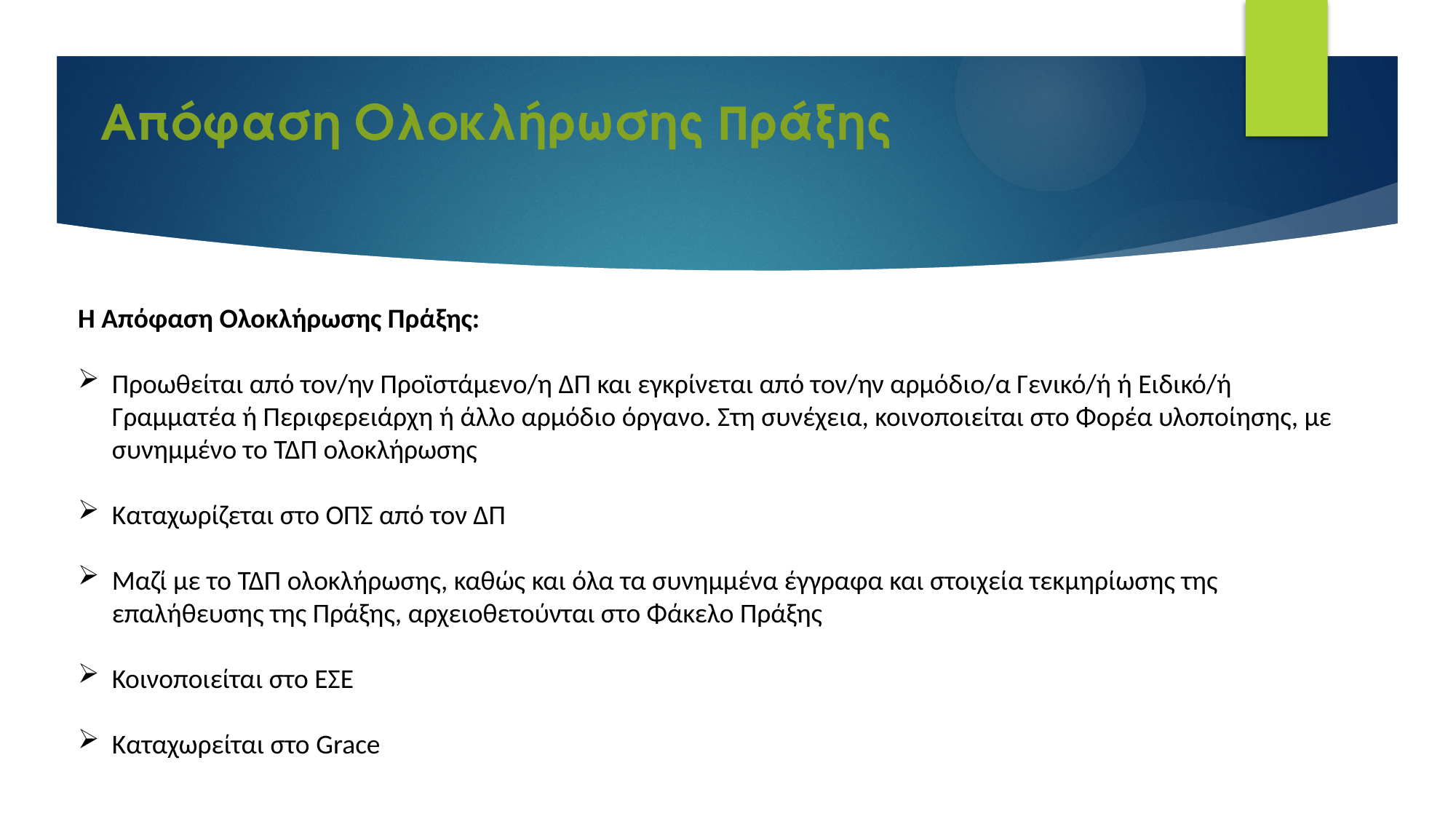

# Απόφαση Ολοκλήρωσης Πράξης
Η Απόφαση Ολοκλήρωσης Πράξης:

Προωθείται από τον/ην Προϊστάμενο/η ΔΠ και εγκρίνεται από τον/ην αρμόδιο/α Γενικό/ή ή Ειδικό/ή Γραμματέα ή Περιφερειάρχη ή άλλο αρμόδιο όργανο. Στη συνέχεια, κοινοποιείται στο Φορέα υλοποίησης, με συνημμένο το ΤΔΠ ολοκλήρωσης

Καταχωρίζεται στο ΟΠΣ από τον ΔΠ

Μαζί με το ΤΔΠ ολοκλήρωσης, καθώς και όλα τα συνημμένα έγγραφα και στοιχεία τεκμηρίωσης της επαλήθευσης της Πράξης, αρχειοθετούνται στο Φάκελο Πράξης

Κοινοποιείται στο ΕΣΕ

Καταχωρείται στο Grace